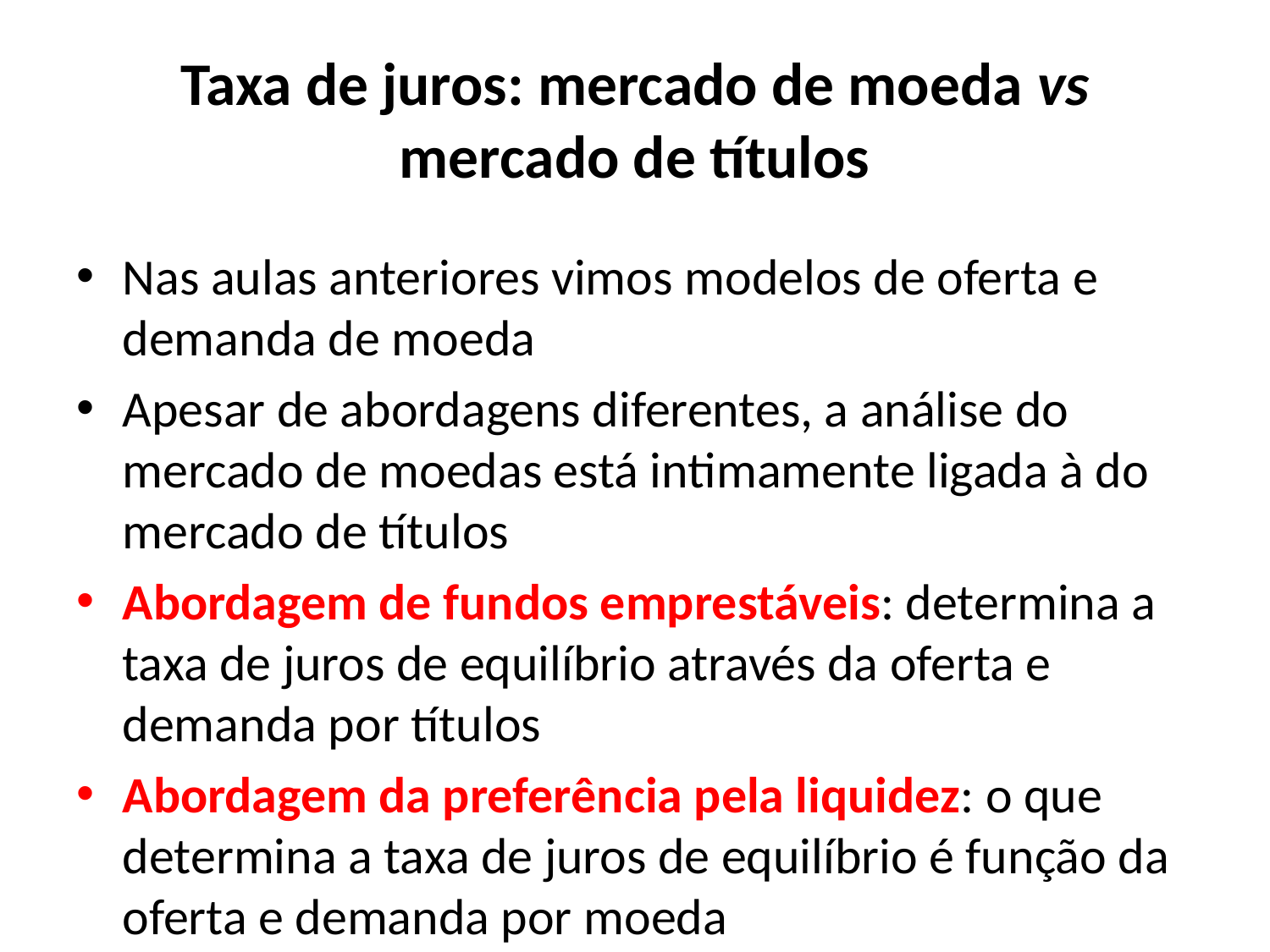

# Taxa de juros: mercado de moeda vs mercado de títulos
Nas aulas anteriores vimos modelos de oferta e demanda de moeda
Apesar de abordagens diferentes, a análise do mercado de moedas está intimamente ligada à do mercado de títulos
Abordagem de fundos emprestáveis: determina a taxa de juros de equilíbrio através da oferta e demanda por títulos
Abordagem da preferência pela liquidez: o que determina a taxa de juros de equilíbrio é função da oferta e demanda por moeda